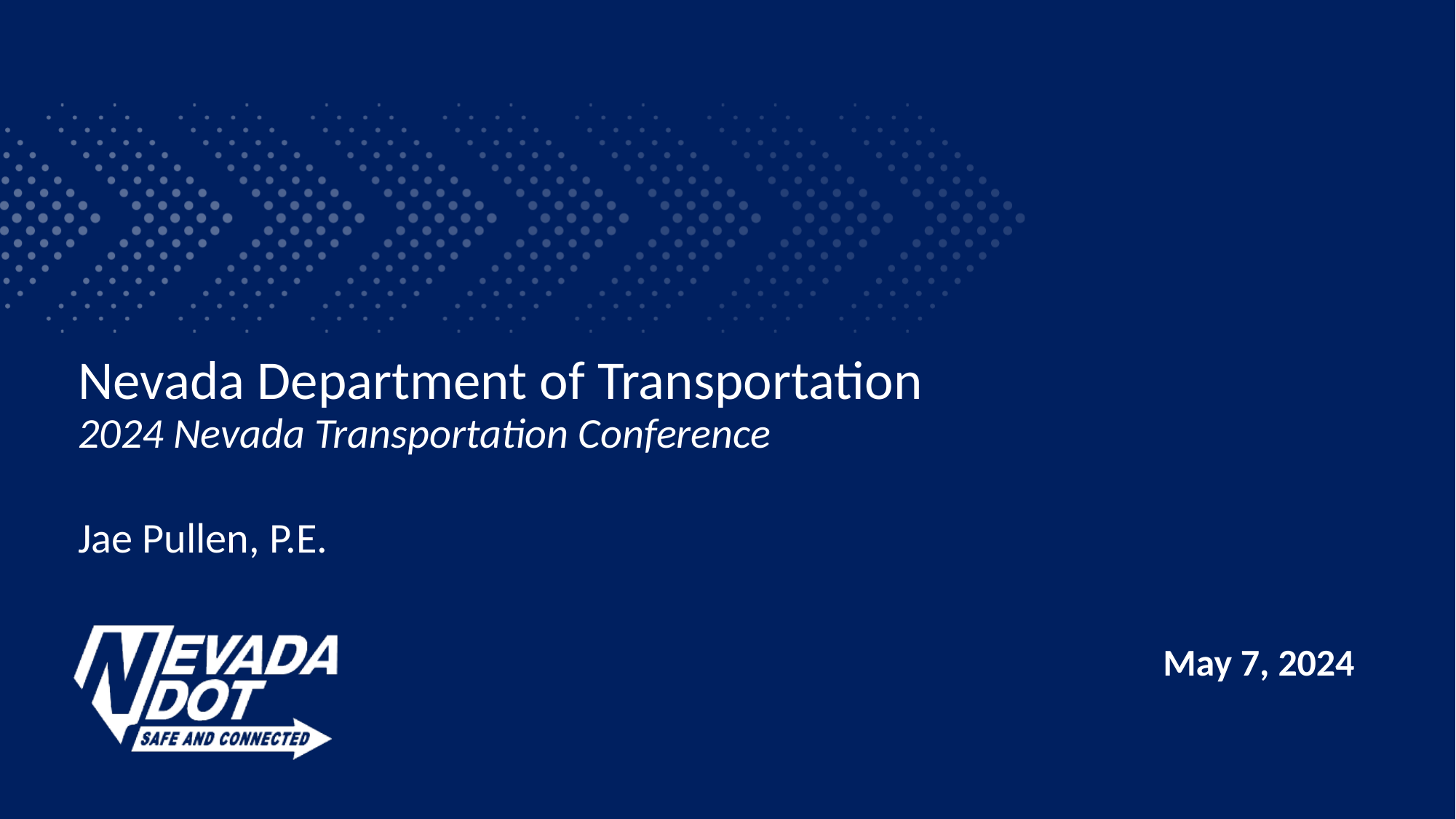

# Nevada Department of Transportation 2024 Nevada Transportation Conference Jae Pullen, P.E.
May 7, 2024